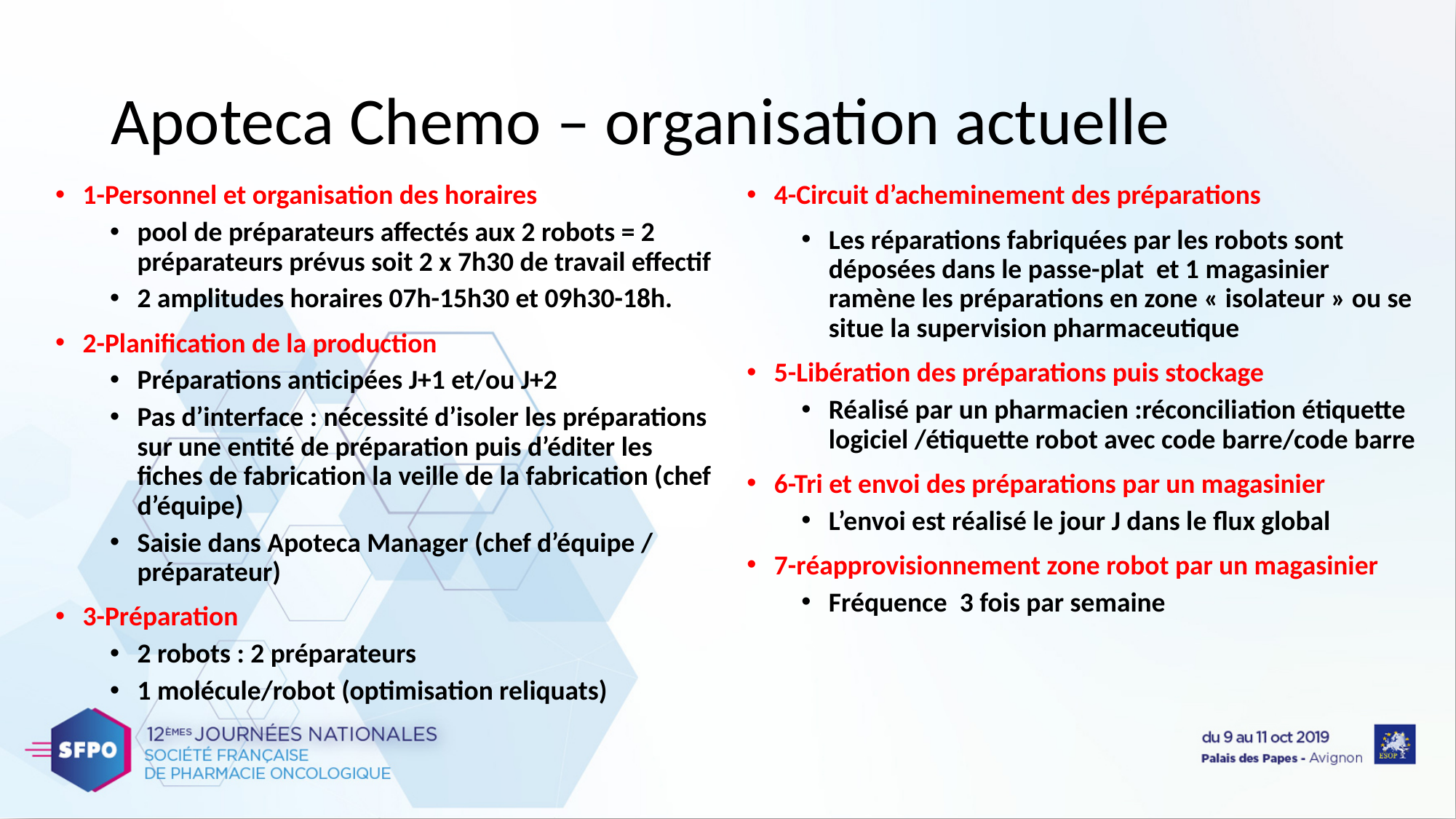

# Apoteca Chemo – organisation actuelle
4-Circuit d’acheminement des préparations
Les réparations fabriquées par les robots sont déposées dans le passe-plat  et 1 magasinier ramène les préparations en zone « isolateur » ou se situe la supervision pharmaceutique
5-Libération des préparations puis stockage
Réalisé par un pharmacien :réconciliation étiquette logiciel /étiquette robot avec code barre/code barre
6-Tri et envoi des préparations par un magasinier
L’envoi est réalisé le jour J dans le flux global
7-réapprovisionnement zone robot par un magasinier
Fréquence  3 fois par semaine
1-Personnel et organisation des horaires
pool de préparateurs affectés aux 2 robots = 2 préparateurs prévus soit 2 x 7h30 de travail effectif
2 amplitudes horaires 07h-15h30 et 09h30-18h.
2-Planification de la production
Préparations anticipées J+1 et/ou J+2
Pas d’interface : nécessité d’isoler les préparations sur une entité de préparation puis d’éditer les fiches de fabrication la veille de la fabrication (chef d’équipe)
Saisie dans Apoteca Manager (chef d’équipe / préparateur)
3-Préparation
2 robots : 2 préparateurs
1 molécule/robot (optimisation reliquats)